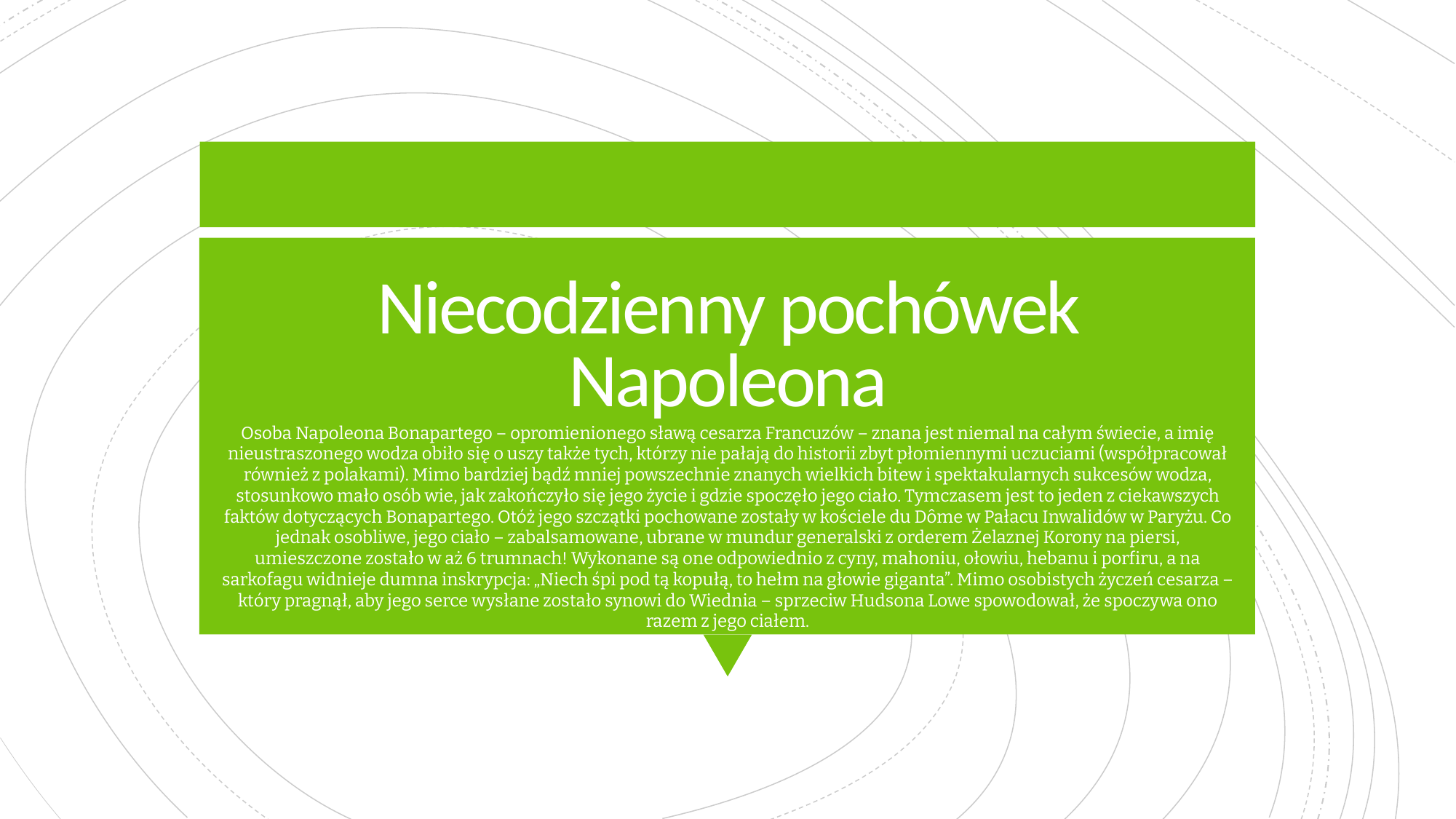

# Niecodzienny pochówek Napoleona
Osoba Napoleona Bonapartego – opromienionego sławą cesarza Francuzów – znana jest niemal na całym świecie, a imię nieustraszonego wodza obiło się o uszy także tych, którzy nie pałają do historii zbyt płomiennymi uczuciami (współpracował również z polakami). Mimo bardziej bądź mniej powszechnie znanych wielkich bitew i spektakularnych sukcesów wodza, stosunkowo mało osób wie, jak zakończyło się jego życie i gdzie spoczęło jego ciało. Tymczasem jest to jeden z ciekawszych faktów dotyczących Bonapartego. Otóż jego szczątki pochowane zostały w kościele du Dôme w Pałacu Inwalidów w Paryżu. Co jednak osobliwe, jego ciało – zabalsamowane, ubrane w mundur generalski z orderem Żelaznej Korony na piersi, umieszczone zostało w aż 6 trumnach! Wykonane są one odpowiednio z cyny, mahoniu, ołowiu, hebanu i porfiru, a na sarkofagu widnieje dumna inskrypcja: „Niech śpi pod tą kopułą, to hełm na głowie giganta”. Mimo osobistych życzeń cesarza – który pragnął, aby jego serce wysłane zostało synowi do Wiednia – sprzeciw Hudsona Lowe spowodował, że spoczywa ono razem z jego ciałem.